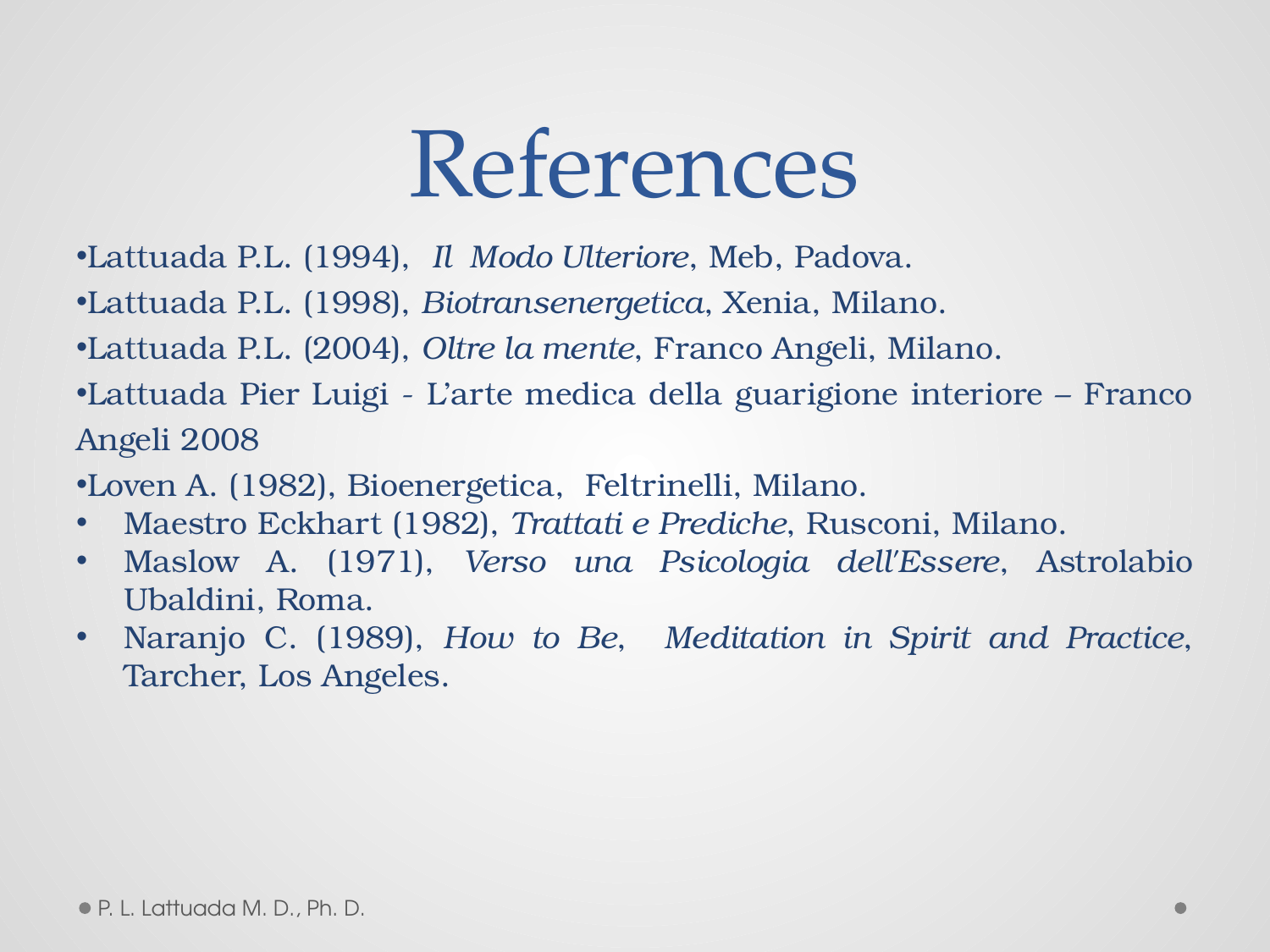

# References
Lattuada P.L. (1994),  Il  Modo Ulteriore, Meb, Padova.
Lattuada P.L. (1998), Biotransenergetica, Xenia, Milano.
Lattuada P.L. (2004), Oltre la mente, Franco Angeli, Milano.
Lattuada Pier Luigi - L’arte medica della guarigione interiore – Franco Angeli 2008
Loven A. (1982), Bioenergetica,  Feltrinelli, Milano.
Maestro Eckhart (1982), Trattati e Prediche, Rusconi, Milano.
Maslow A. (1971), Verso una Psicologia dell'Essere, Astrolabio Ubaldini, Roma.
Naranjo C. (1989), How to Be,  Meditation in Spirit and Practice, Tarcher, Los Angeles.

P. L. Lattuada M. D., Ph. D.